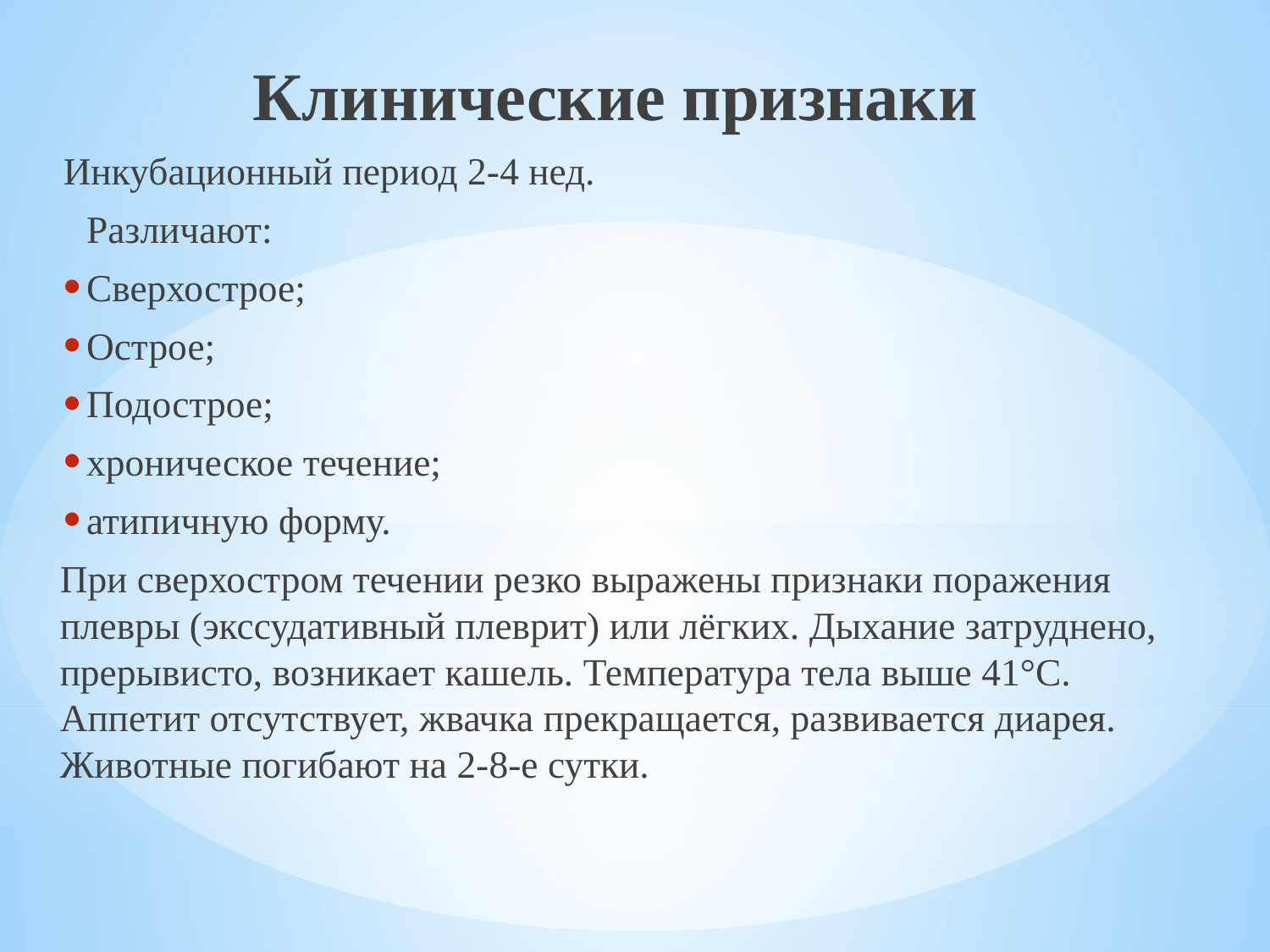

Клинические признаки
Инкубационный период 2-4 нед.
	Различают:
Сверхострое;
Острое;
Подострое;
хроническое течение;
атипичную форму.
При сверхостром течении резко выражены признаки поражения плевры (экссудативный плеврит) или лёгких. Дыхание затруднено, прерывисто, возникает кашель. Температура тела выше 41°C. Аппетит отсутствует, жвачка прекращается, развивается диарея. Животные погибают на 2-8-е сутки.